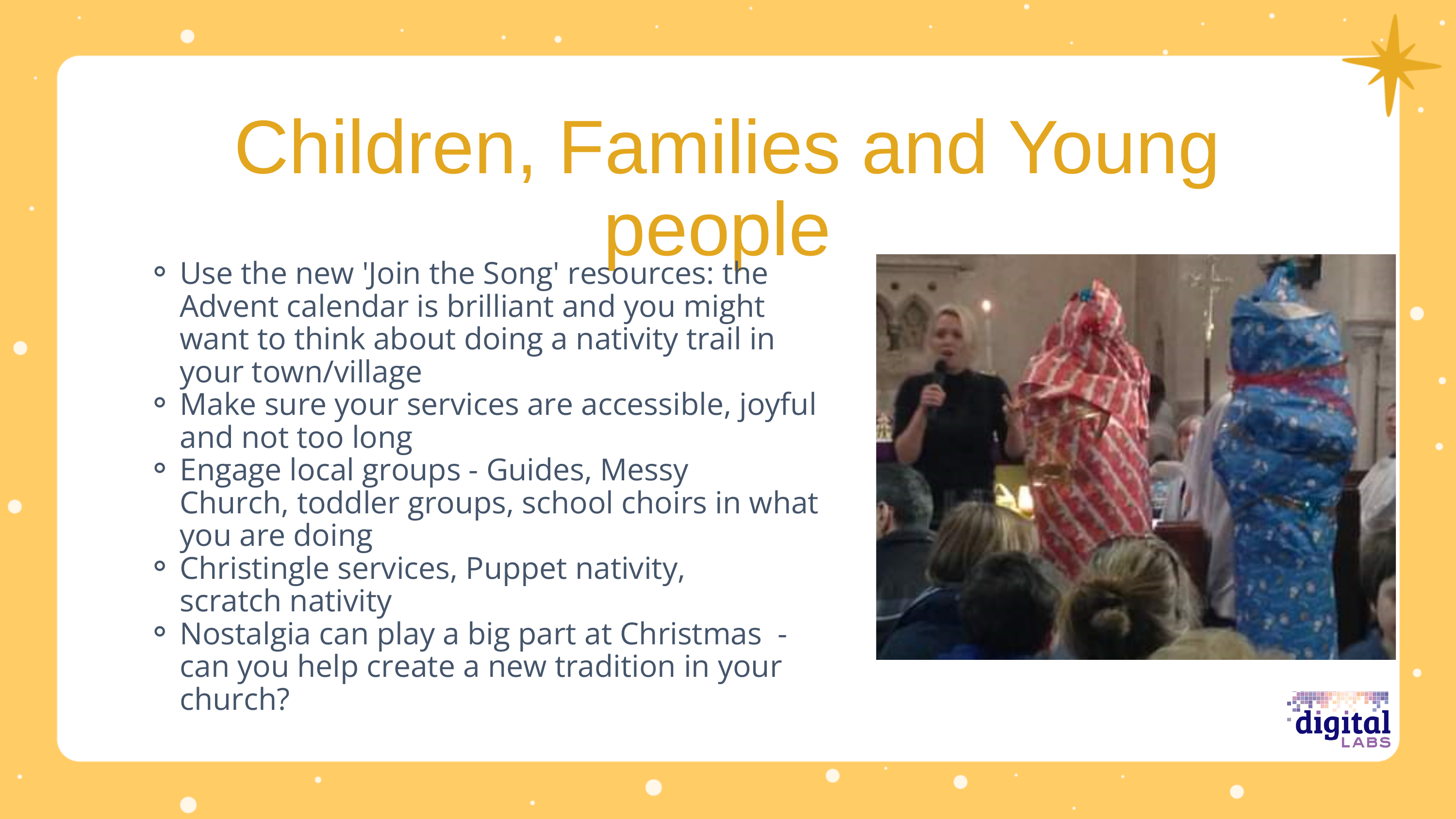

Children, Families and Young people

Use the new 'Join the Song' resources: the Advent calendar is brilliant and you might want to think about doing a nativity trail in your town/village
Make sure your services are accessible, joyful and not too long
Engage local groups - Guides, Messy Church, toddler groups, school choirs in what you are doing
Christingle services, Puppet nativity,  scratch nativity
Nostalgia can play a big part at Christmas  -can you help create a new tradition in your church?